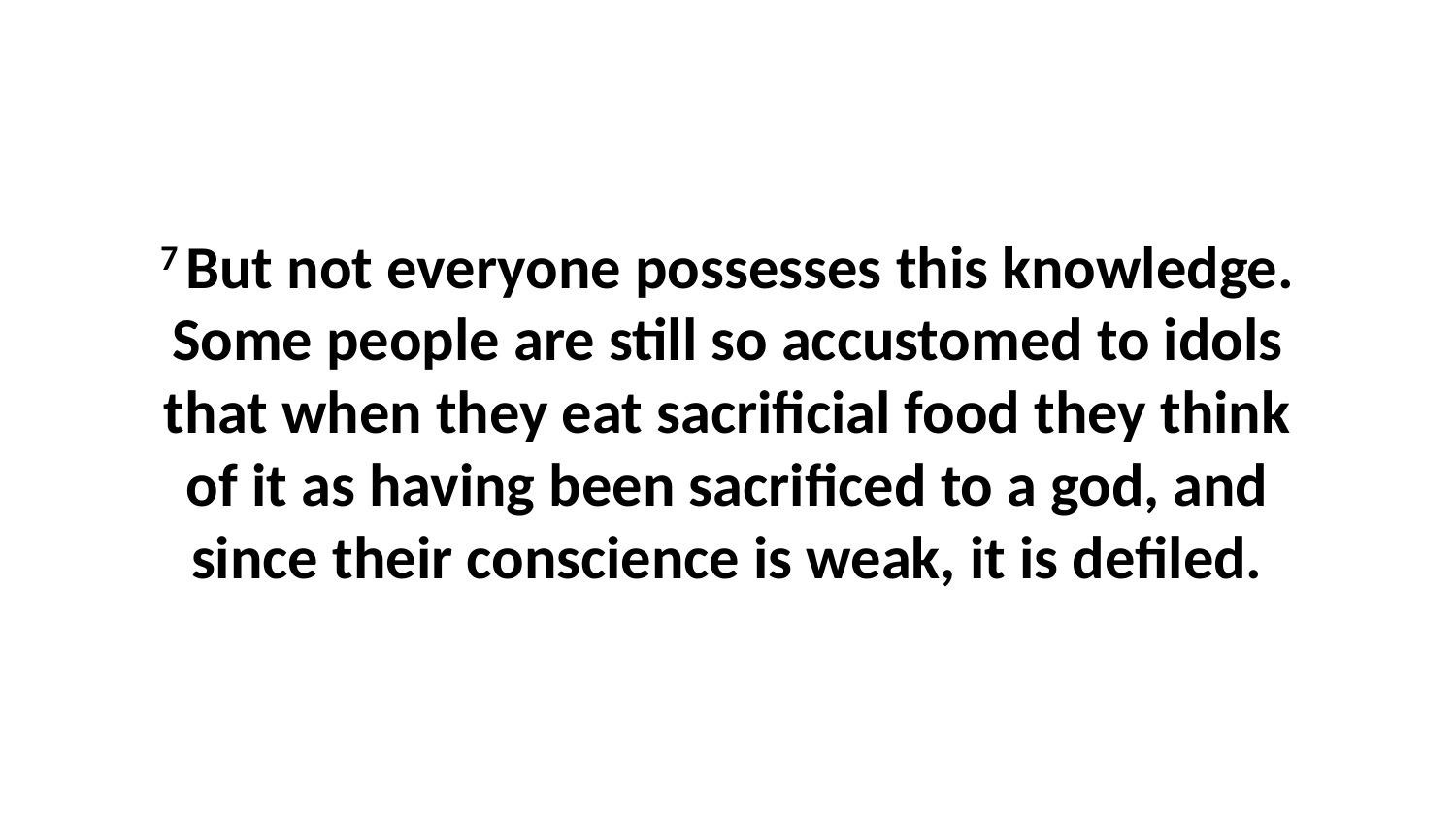

7 But not everyone possesses this knowledge. Some people are still so accustomed to idols that when they eat sacrificial food they think of it as having been sacrificed to a god, and since their conscience is weak, it is defiled.